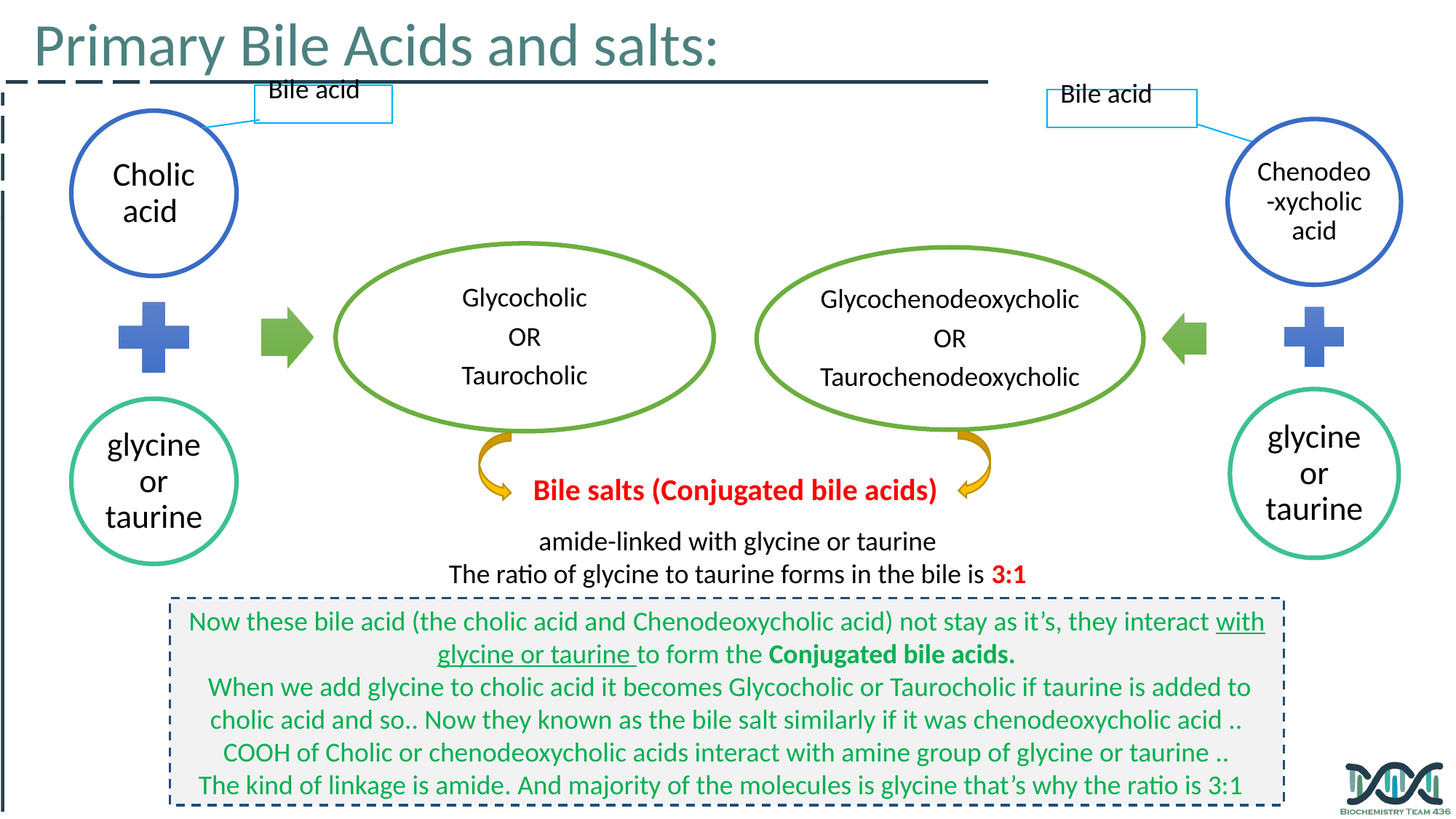

Primary Bile Acids and salts:
Bile acid
Bile acid
Cholic acid

glycine or taurine

Glycocholic
OR
Taurocholic
Chenodeo-xycholic acid

glycine or taurine

Glycochenodeoxycholic
OR
Taurochenodeoxycholic

Bile salts (Conjugated bile acids)
amide-linked with glycine or taurine
The ratio of glycine to taurine forms in the bile is 3:1
Now these bile acid (the cholic acid and Chenodeoxycholic acid) not stay as it’s, they interact with glycine or taurine to form the Conjugated bile acids.
 When we add glycine to cholic acid it becomes Glycocholic or Taurocholic if taurine is added to cholic acid and so.. Now they known as the bile salt similarly if it was chenodeoxycholic acid ..
COOH of Cholic or chenodeoxycholic acids interact with amine group of glycine or taurine ..
The kind of linkage is amide. And majority of the molecules is glycine that’s why the ratio is 3:1